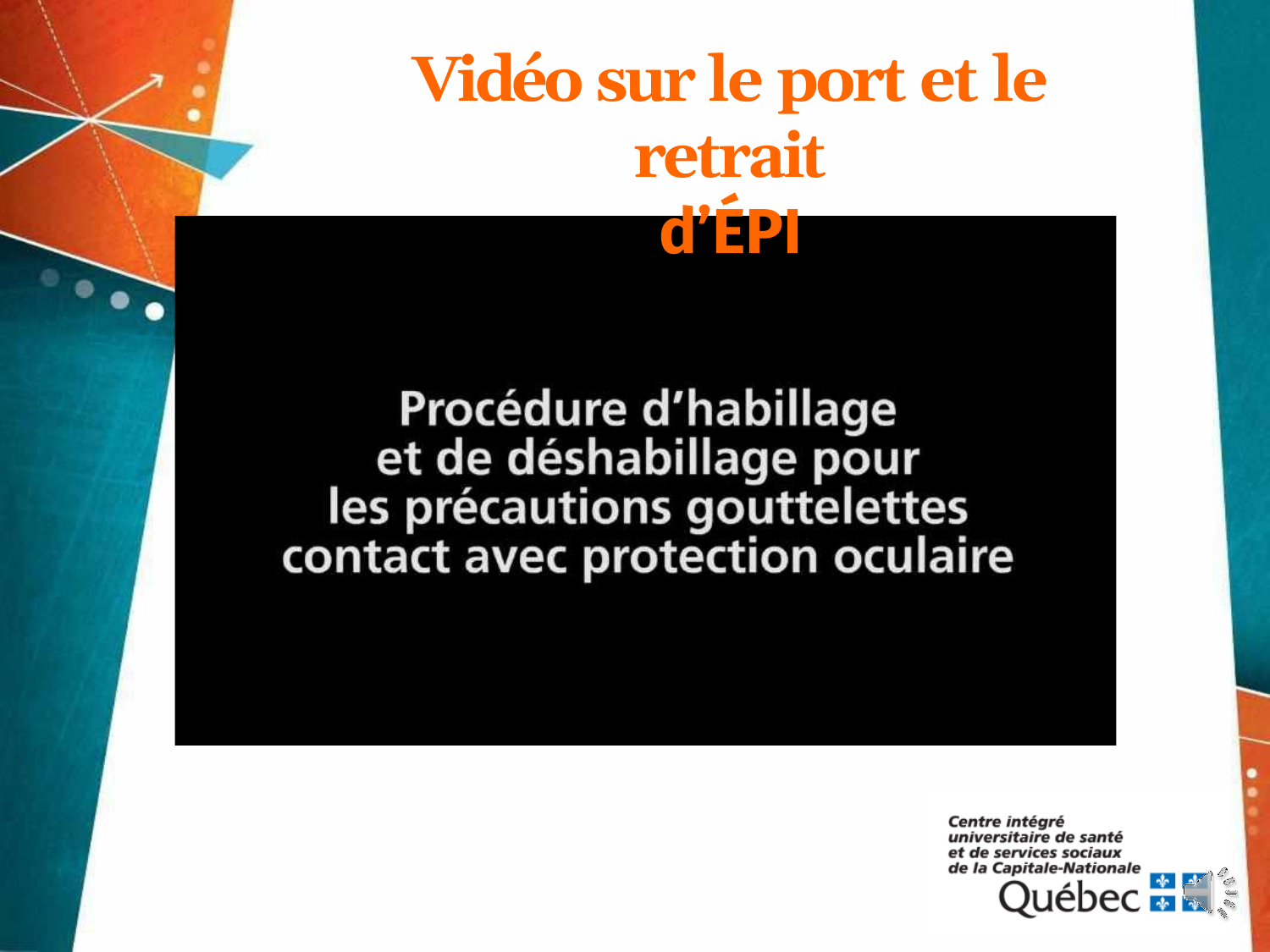

# Vidéo sur le port et le retrait
d’ÉPI